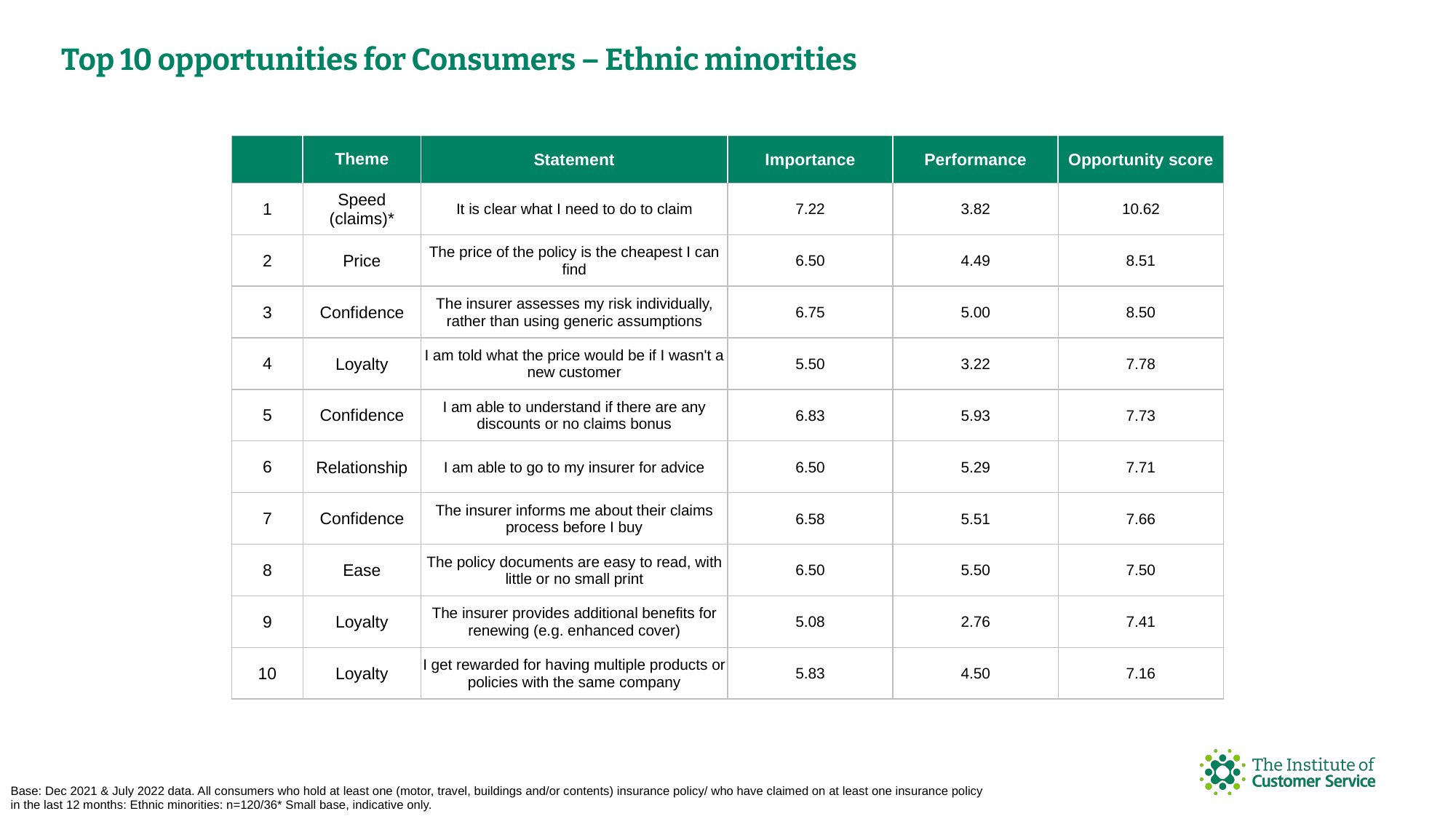

Top 10 opportunities for Consumers – Ethnic minorities
|  | Theme | Statement | Importance | Performance | Opportunity score |
| --- | --- | --- | --- | --- | --- |
| 1 | Speed (claims)\* | It is clear what I need to do to claim | 7.22 | 3.82 | 10.62 |
| 2 | Price | The price of the policy is the cheapest I can find | 6.50 | 4.49 | 8.51 |
| 3 | Confidence | The insurer assesses my risk individually, rather than using generic assumptions | 6.75 | 5.00 | 8.50 |
| 4 | Loyalty | I am told what the price would be if I wasn't a new customer | 5.50 | 3.22 | 7.78 |
| 5 | Confidence | I am able to understand if there are any discounts or no claims bonus | 6.83 | 5.93 | 7.73 |
| 6 | Relationship | I am able to go to my insurer for advice | 6.50 | 5.29 | 7.71 |
| 7 | Confidence | The insurer informs me about their claims process before I buy | 6.58 | 5.51 | 7.66 |
| 8 | Ease | The policy documents are easy to read, with little or no small print | 6.50 | 5.50 | 7.50 |
| 9 | Loyalty | The insurer provides additional benefits for renewing (e.g. enhanced cover) | 5.08 | 2.76 | 7.41 |
| 10 | Loyalty | I get rewarded for having multiple products or policies with the same company | 5.83 | 4.50 | 7.16 |
Base: Dec 2021 & July 2022 data. All consumers who hold at least one (motor, travel, buildings and/or contents) insurance policy/ who have claimed on at least one insurance policy in the last 12 months: Ethnic minorities: n=120/36* Small base, indicative only.